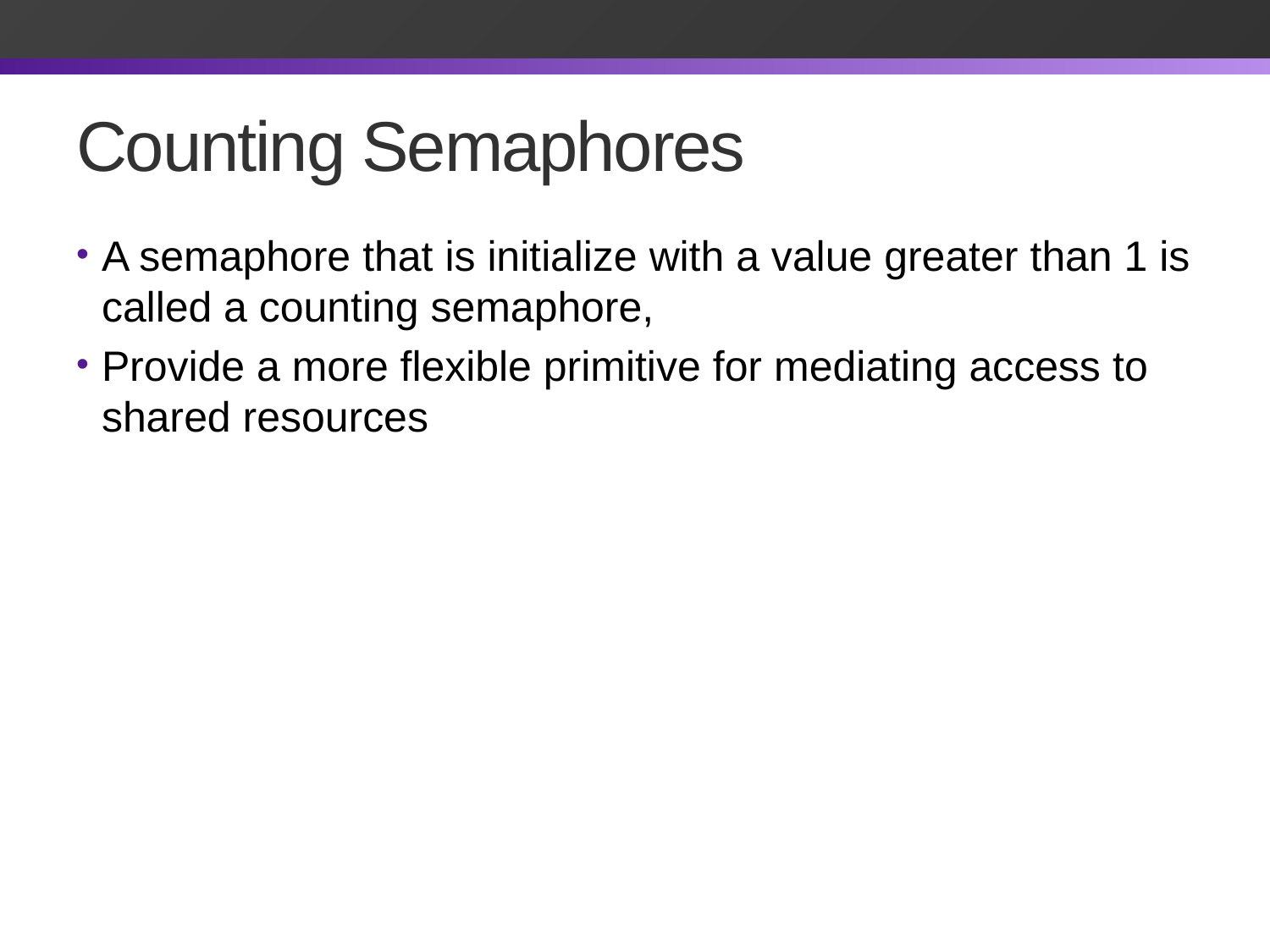

# Counting Semaphores
A semaphore that is initialize with a value greater than 1 is called a counting semaphore,
Provide a more flexible primitive for mediating access to shared resources